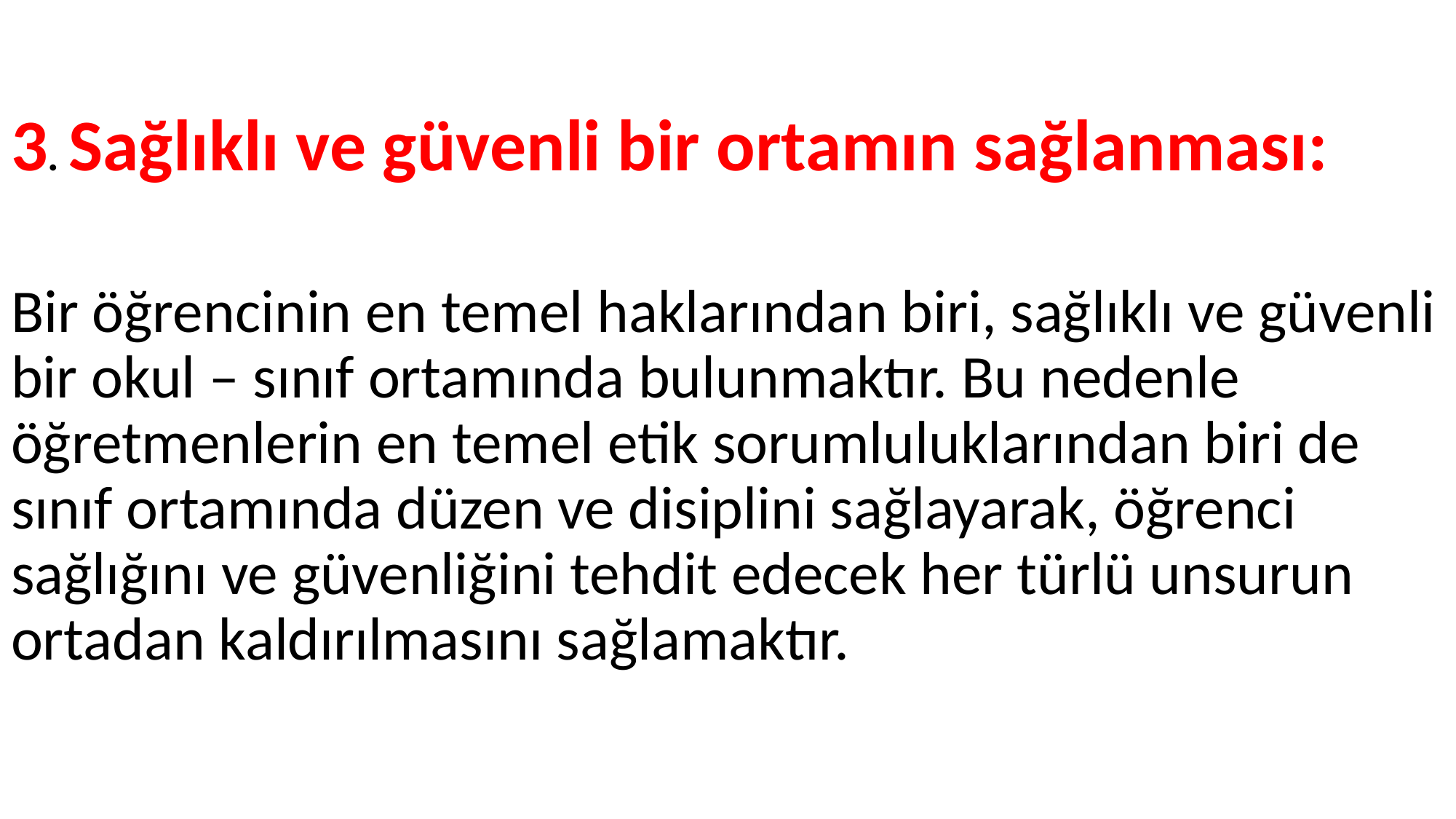

3. Sağlıklı ve güvenli bir ortamın sağlanması:
Bir öğrencinin en temel haklarından biri, sağlıklı ve güvenli bir okul – sınıf ortamında bulunmaktır. Bu nedenle öğretmenlerin en temel etik sorumluluklarından biri de sınıf ortamında düzen ve disiplini sağlayarak, öğrenci sağlığını ve güvenliğini tehdit edecek her türlü unsurun ortadan kaldırılmasını sağlamaktır.